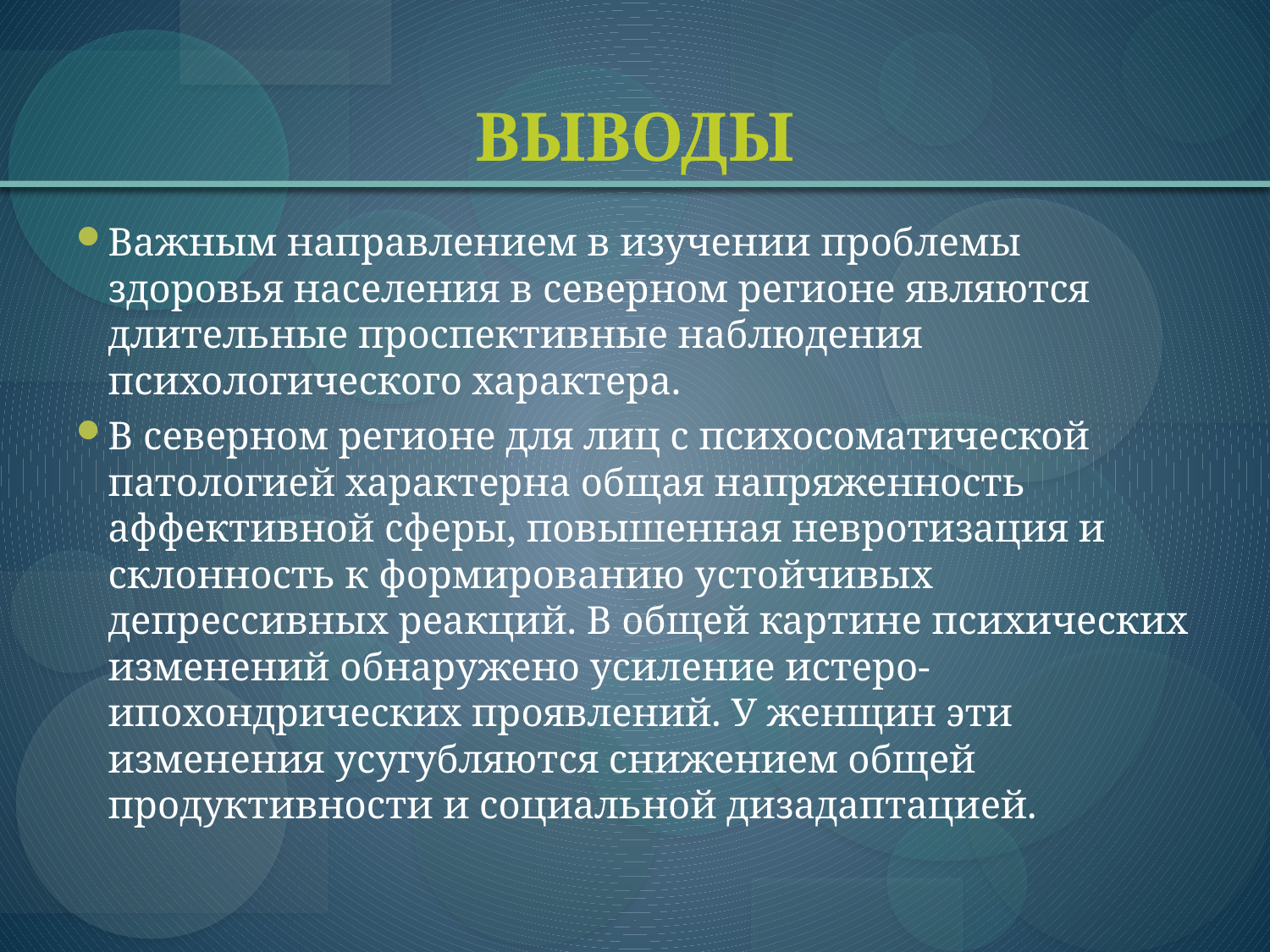

# ВЫВОДЫ
Важным направлением в изучении проблемы здоровья населения в северном регионе являются длительные проспективные наблюдения психологического характера.
В северном регионе для лиц с психосоматической патологией характерна общая напряженность аффективной сферы, повышенная невротизация и склонность к формированию устойчивых депрессивных реакций. В общей картине психических изменений обнаружено усиление истеро-ипохондрических проявлений. У женщин эти изменения усугубляются снижением общей продуктивности и социальной дизадаптацией.